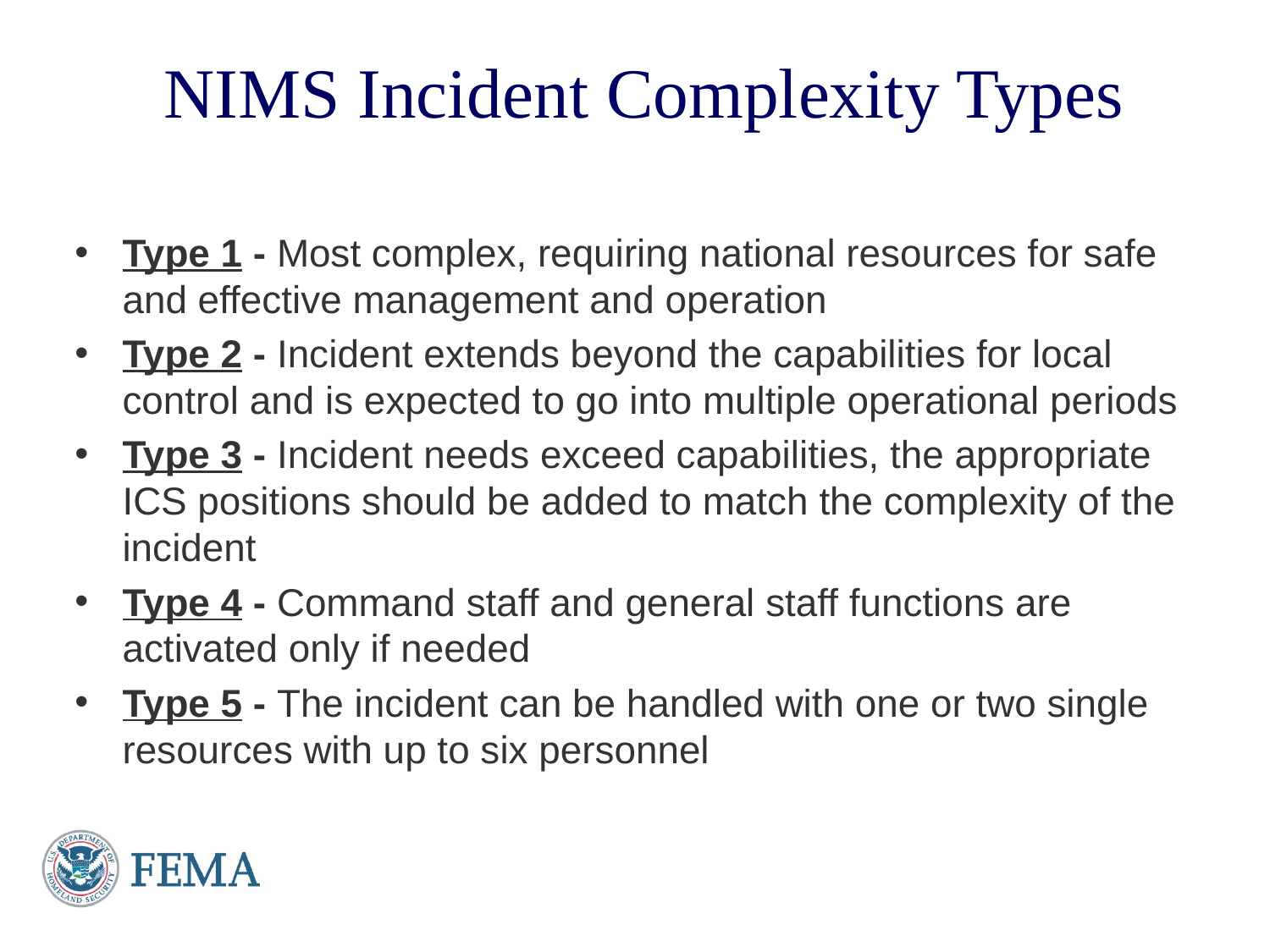

# NIMS Incident Complexity Types
Type 1 - Most complex, requiring national resources for safe and effective management and operation
Type 2 - Incident extends beyond the capabilities for local control and is expected to go into multiple operational periods
Type 3 - Incident needs exceed capabilities, the appropriate ICS positions should be added to match the complexity of the incident
Type 4 - Command staff and general staff functions are activated only if needed
Type 5 - The incident can be handled with one or two single resources with up to six personnel